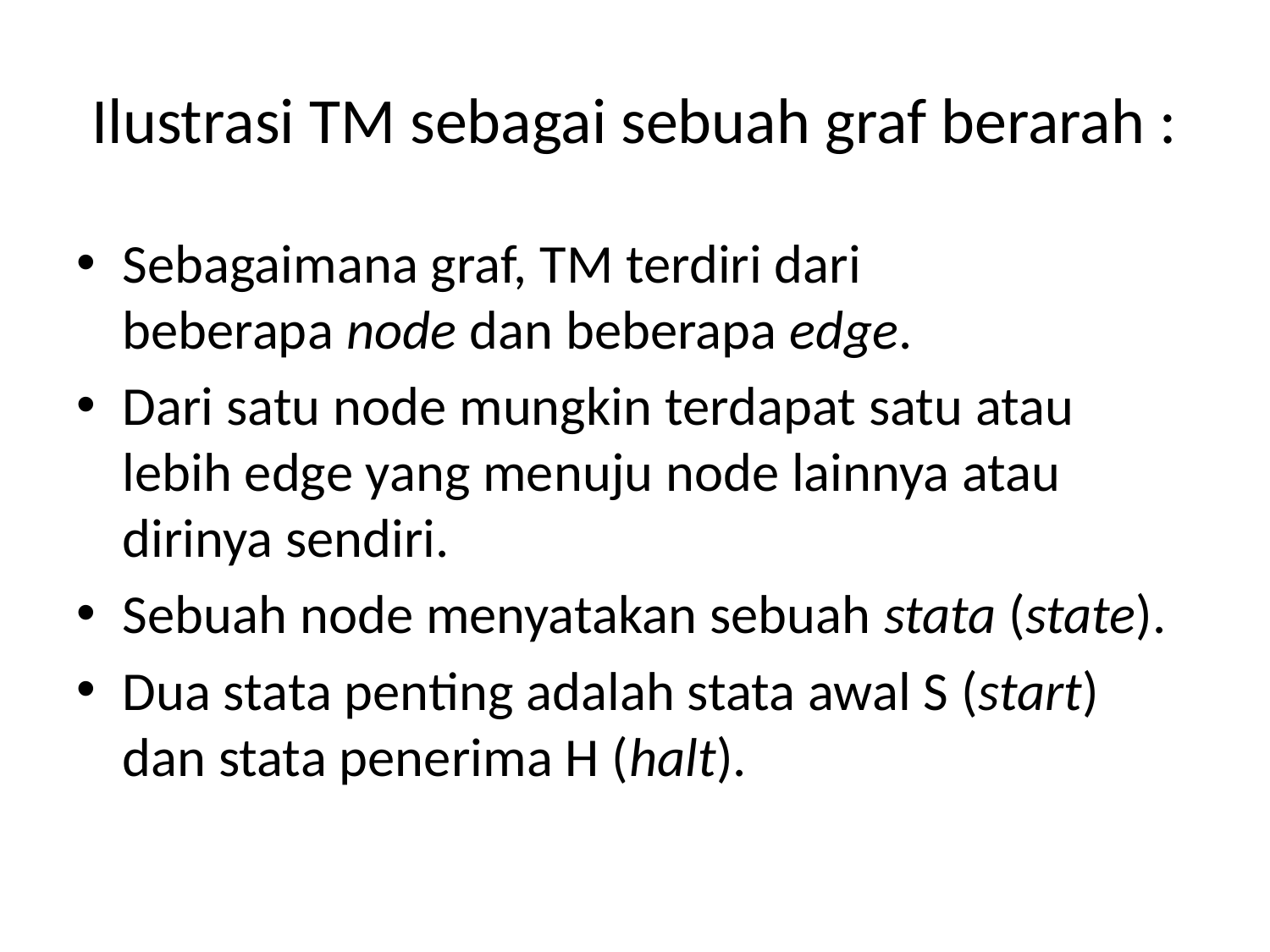

# Ilustrasi TM sebagai sebuah graf berarah :
Sebagaimana graf, TM terdiri dari beberapa node dan beberapa edge.
Dari satu node mungkin terdapat satu atau lebih edge yang menuju node lainnya atau dirinya sendiri.
Sebuah node menyatakan sebuah stata (state).
Dua stata penting adalah stata awal S (start) dan stata penerima H (halt).